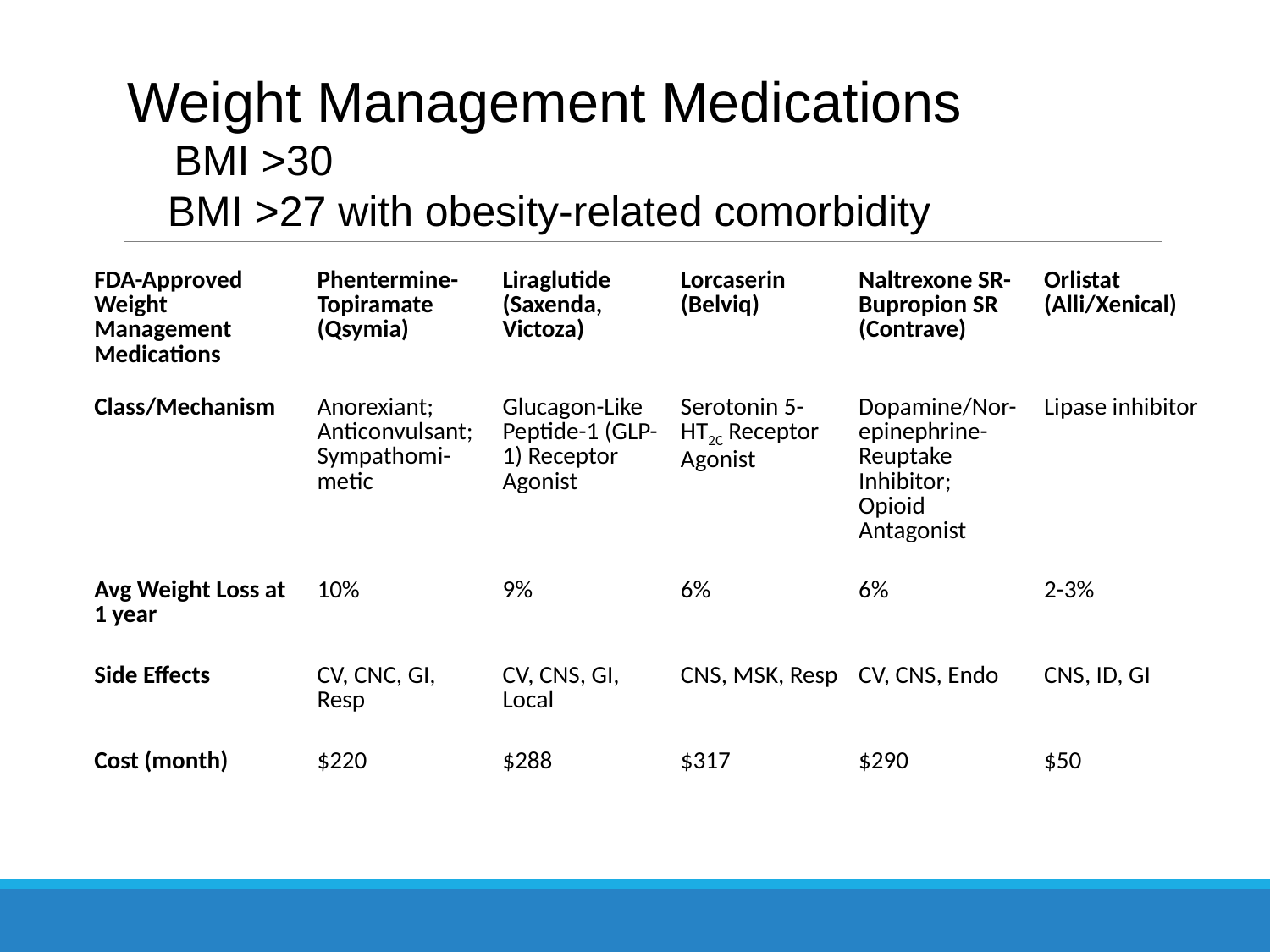

# Weight Management Medications BMI >30 BMI >27 with obesity-related comorbidity
| FDA-Approved Weight Management Medications | Phentermine-Topiramate (Qsymia) | Liraglutide (Saxenda, Victoza) | Lorcaserin (Belviq) | Naltrexone SR-Bupropion SR (Contrave) | Orlistat (Alli/Xenical) |
| --- | --- | --- | --- | --- | --- |
| Class/Mechanism | Anorexiant; Anticonvulsant; Sympathomi-metic | Glucagon-Like Peptide-1 (GLP-1) Receptor Agonist | Serotonin 5-HT2C Receptor Agonist | Dopamine/Nor-epinephrine-Reuptake Inhibitor; Opioid Antagonist | Lipase inhibitor |
| Avg Weight Loss at 1 year | 10% | 9% | 6% | 6% | 2-3% |
| Side Effects | CV, CNC, GI, Resp | CV, CNS, GI, Local | CNS, MSK, Resp | CV, CNS, Endo | CNS, ID, GI |
| Cost (month) | $220 | $288 | $317 | $290 | $50 |